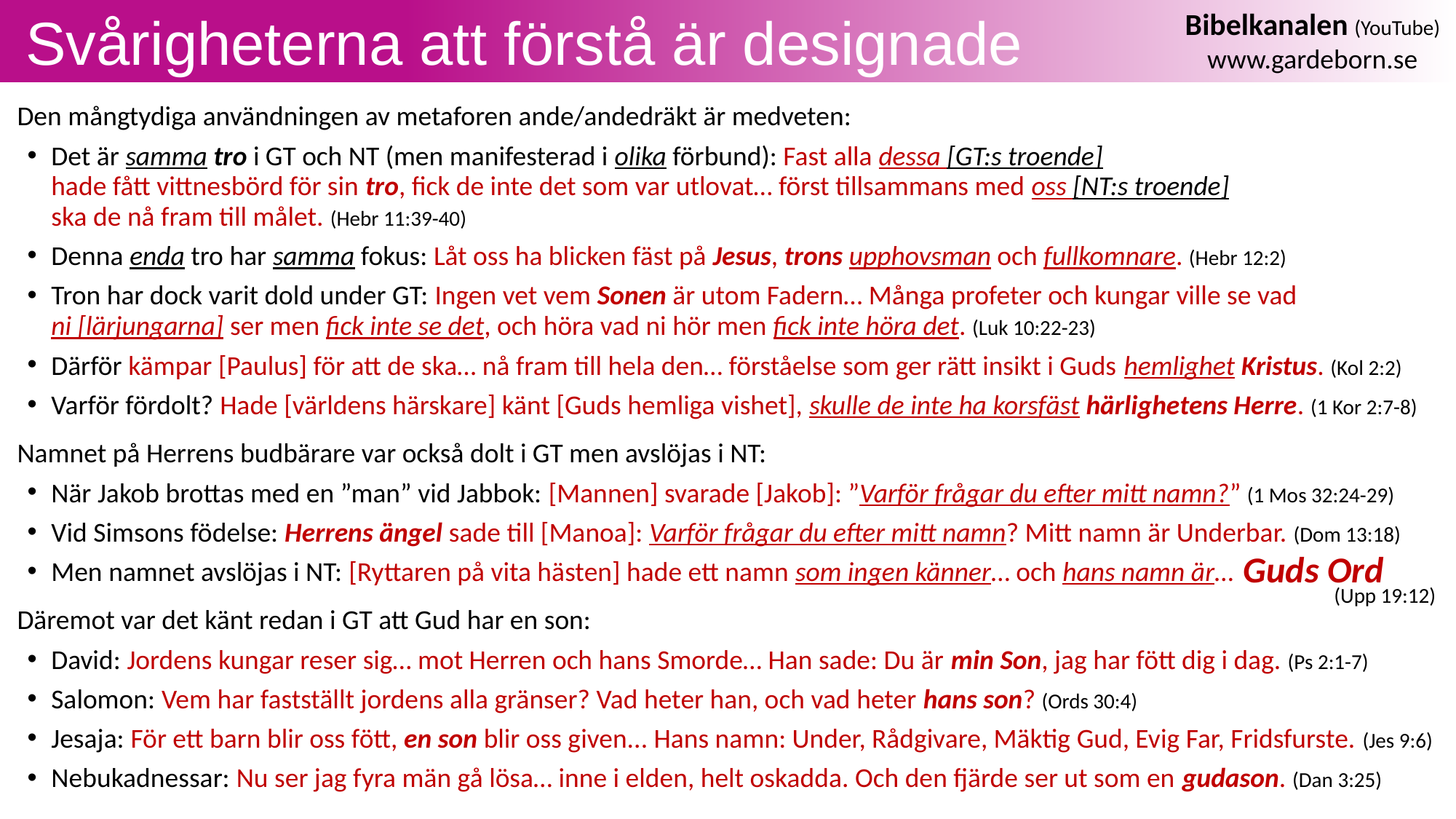

# Svårigheterna att förstå är designade
Bibelkanalen (YouTube)
www.gardeborn.se
Den mångtydiga användningen av metaforen ande/andedräkt är medveten:
Det är samma tro i GT och NT (men manifesterad i olika förbund): Fast alla dessa [GT:s troende]
hade fått vittnesbörd för sin tro, fick de inte det som var utlovat… först tillsammans med oss [NT:s troende]
ska de nå fram till målet. (Hebr 11:39-40)
Denna enda tro har samma fokus: Låt oss ha blicken fäst på Jesus, trons upphovsman och fullkomnare. (Hebr 12:2)
Tron har dock varit dold under GT: Ingen vet vem Sonen är utom Fadern… Många profeter och kungar ville se vad
ni [lärjungarna] ser men fick inte se det, och höra vad ni hör men fick inte höra det. (Luk 10:22-23)
Därför kämpar [Paulus] för att de ska… nå fram till hela den… förståelse som ger rätt insikt i Guds hemlighet Kristus. (Kol 2:2)
Varför fördolt? Hade [världens härskare] känt [Guds hemliga vishet], skulle de inte ha korsfäst härlighetens Herre. (1 Kor 2:7-8)
Namnet på Herrens budbärare var också dolt i GT men avslöjas i NT:
När Jakob brottas med en ”man” vid Jabbok: [Mannen] svarade [Jakob]: ”Varför frågar du efter mitt namn?” (1 Mos 32:24-29)
Vid Simsons födelse: Herrens ängel sade till [Manoa]: Varför frågar du efter mitt namn? Mitt namn är Underbar. (Dom 13:18)
Men namnet avslöjas i NT: [Ryttaren på vita hästen] hade ett namn som ingen känner… och hans namn är…
Däremot var det känt redan i GT att Gud har en son:
David: Jordens kungar reser sig… mot Herren och hans Smorde… Han sade: Du är min Son, jag har fött dig i dag. (Ps 2:1-7)
Salomon: Vem har fastställt jordens alla gränser? Vad heter han, och vad heter hans son? (Ords 30:4)
Jesaja: För ett barn blir oss fött, en son blir oss given... Hans namn: Under, Rådgivare, Mäktig Gud, Evig Far, Fridsfurste. (Jes 9:6)
Nebukadnessar: Nu ser jag fyra män gå lösa… inne i elden, helt oskadda. Och den fjärde ser ut som en gudason. (Dan 3:25)
Guds Ord
(Upp 19:12)